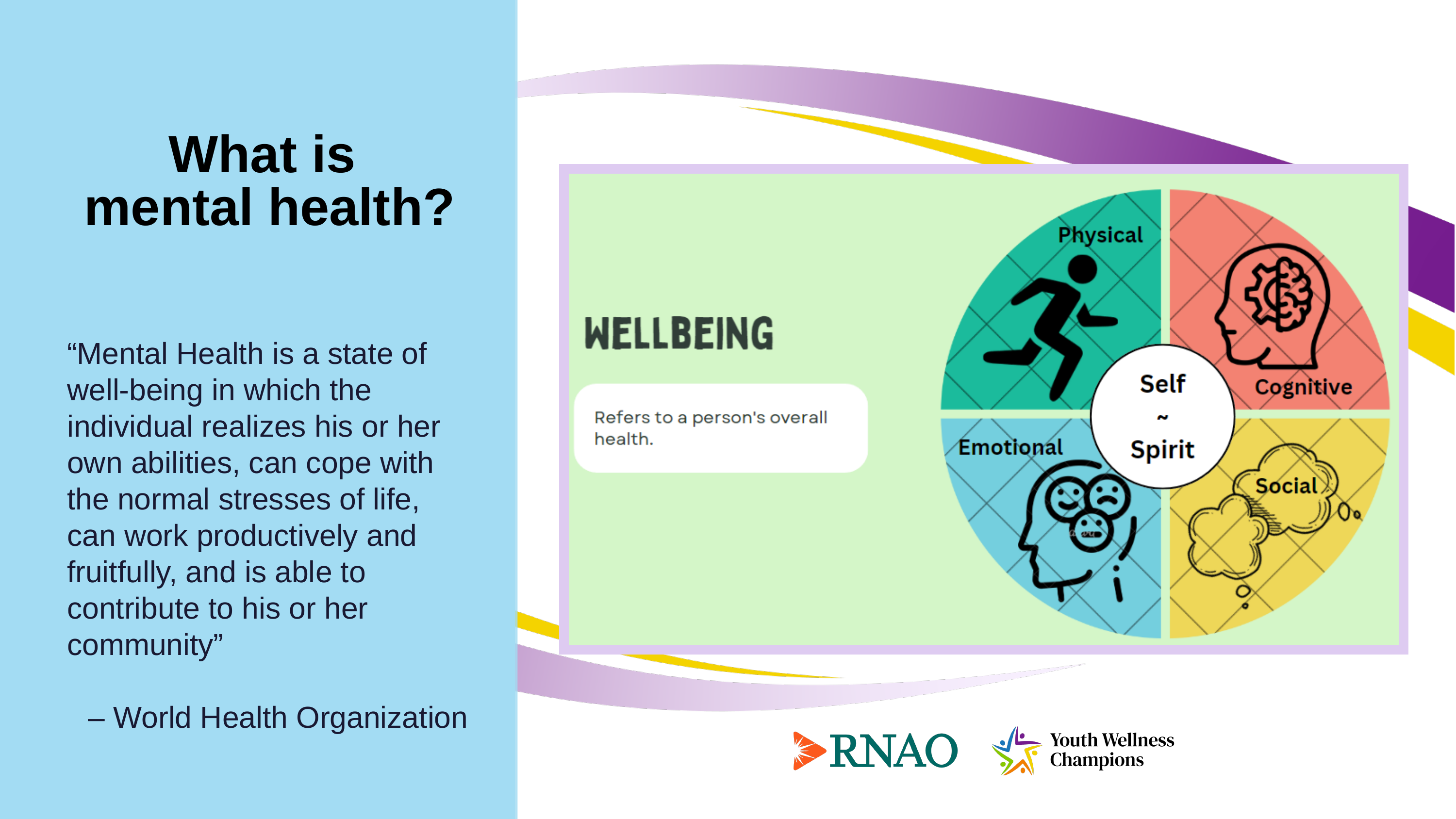

What’s mental health
What is
mental health?

“Mental Health is a state of well-being in which the individual realizes his or her own abilities, can cope with the normal stresses of life, can work productively and fruitfully, and is able to contribute to his or her community”

– World Health Organization